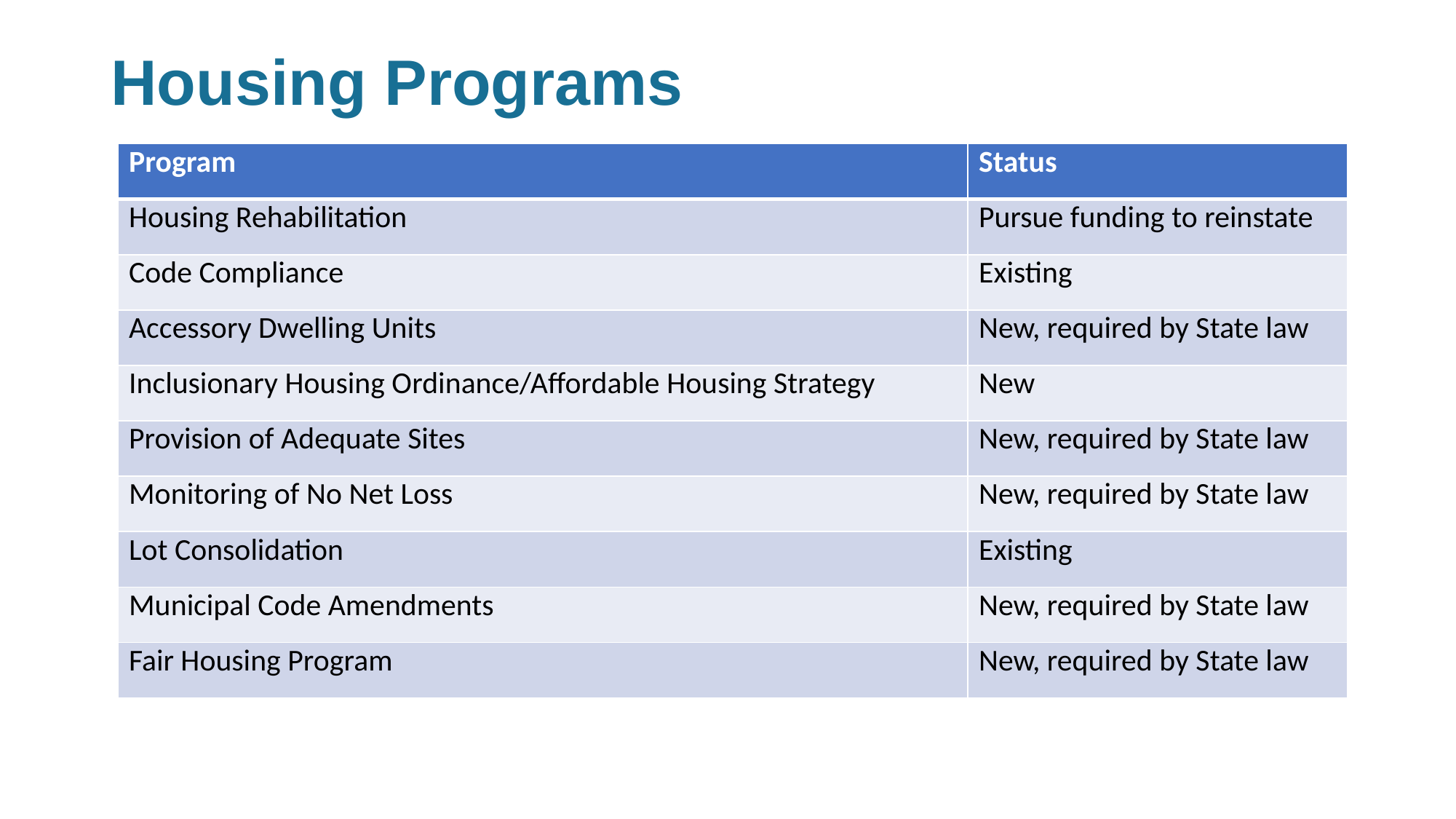

# Housing Programs
| Program | Status |
| --- | --- |
| Housing Rehabilitation | Pursue funding to reinstate |
| Code Compliance | Existing |
| Accessory Dwelling Units | New, required by State law |
| Inclusionary Housing Ordinance/Affordable Housing Strategy | New |
| Provision of Adequate Sites | New, required by State law |
| Monitoring of No Net Loss | New, required by State law |
| Lot Consolidation | Existing |
| Municipal Code Amendments | New, required by State law |
| Fair Housing Program | New, required by State law |
9